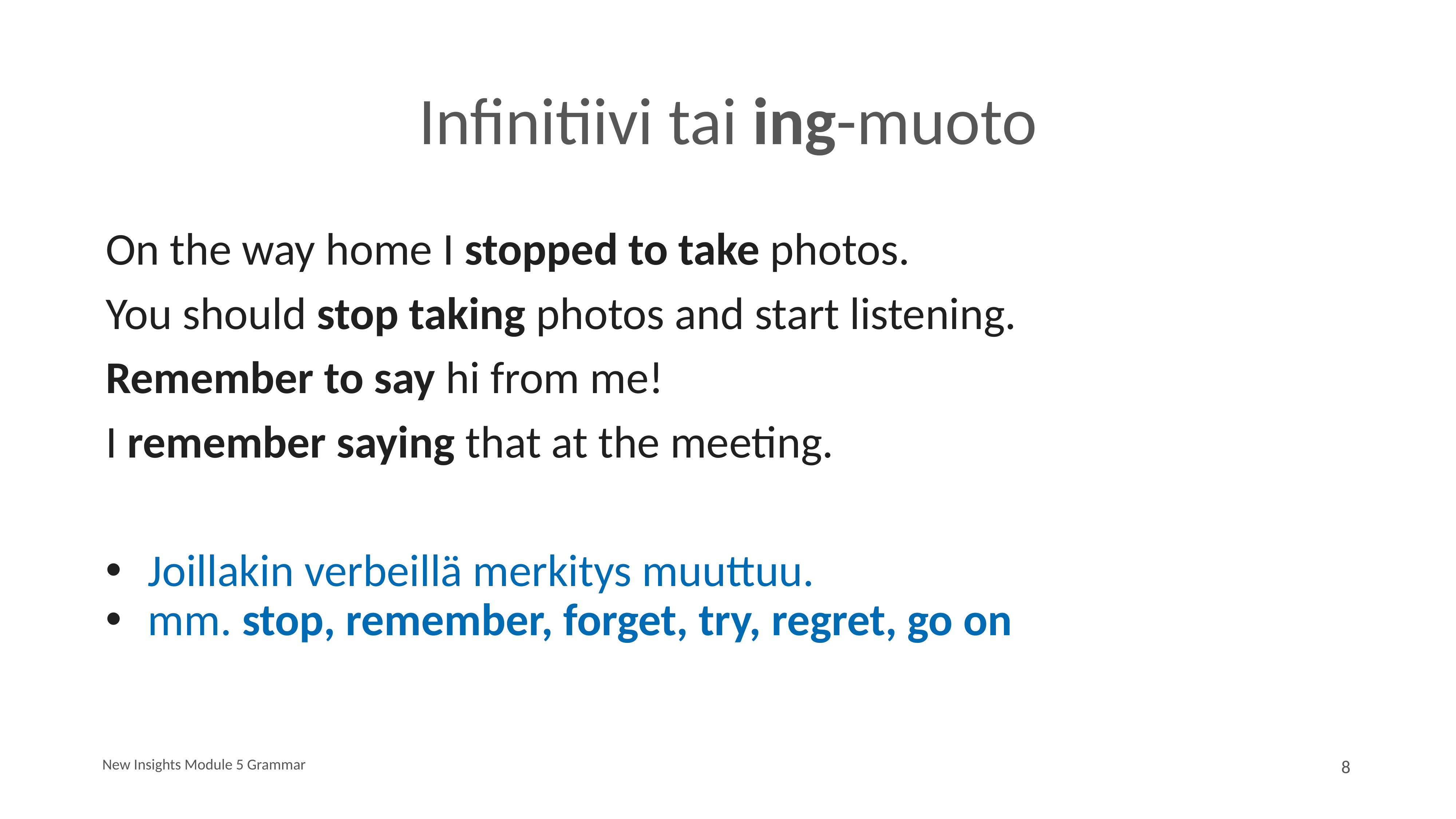

# Infinitiivi tai ing-muoto
On the way home I stopped to take photos.
You should stop taking photos and start listening.
Remember to say hi from me!
I remember saying that at the meeting.

Joillakin verbeillä merkitys muuttuu.
mm. stop, remember, forget, try, regret, go on
New Insights Module 5 Grammar
8